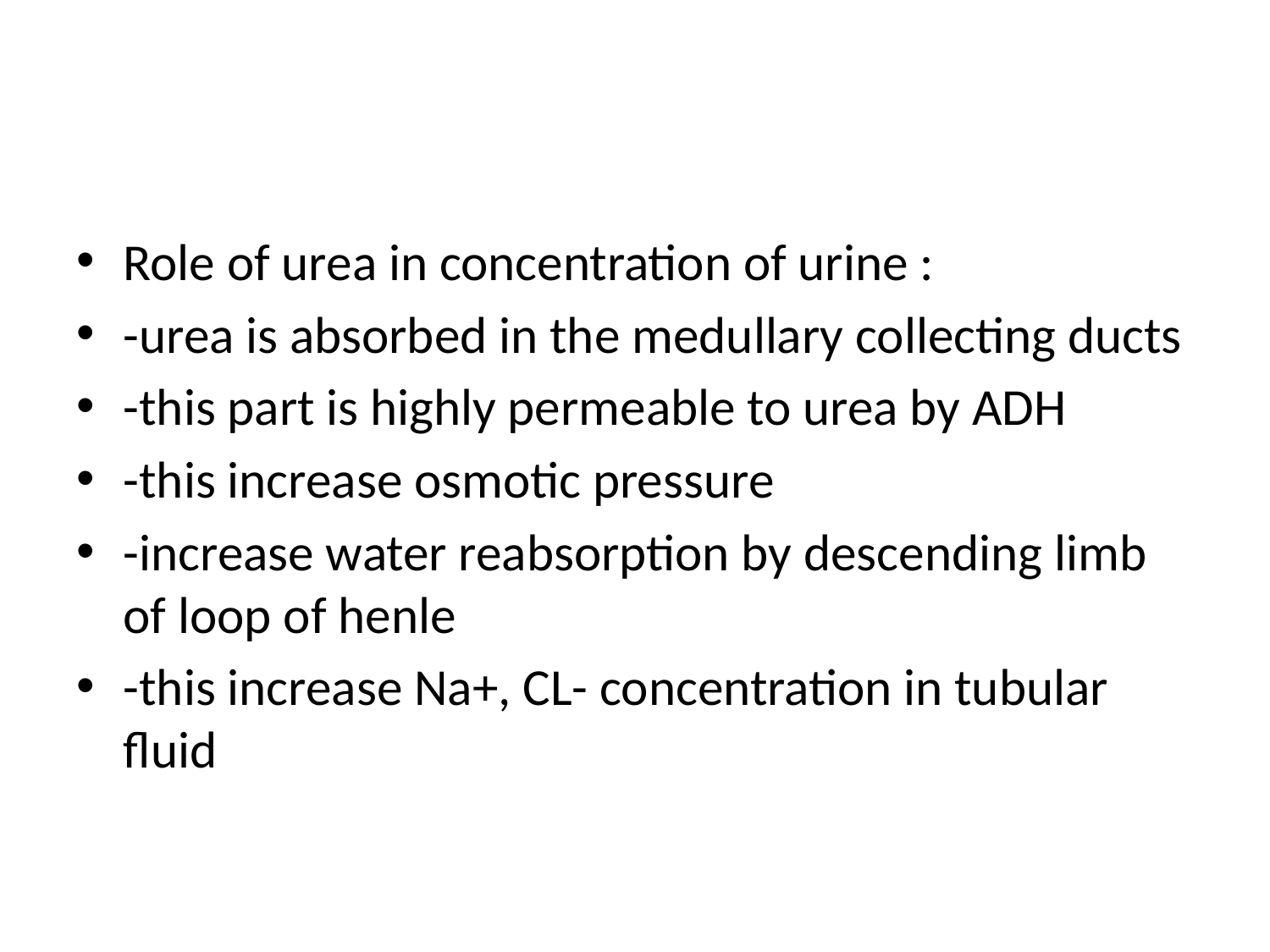

#
Role of urea in concentration of urine :
-urea is absorbed in the medullary collecting ducts
-this part is highly permeable to urea by ADH
-this increase osmotic pressure
-increase water reabsorption by descending limb of loop of henle
-this increase Na+, CL- concentration in tubular fluid